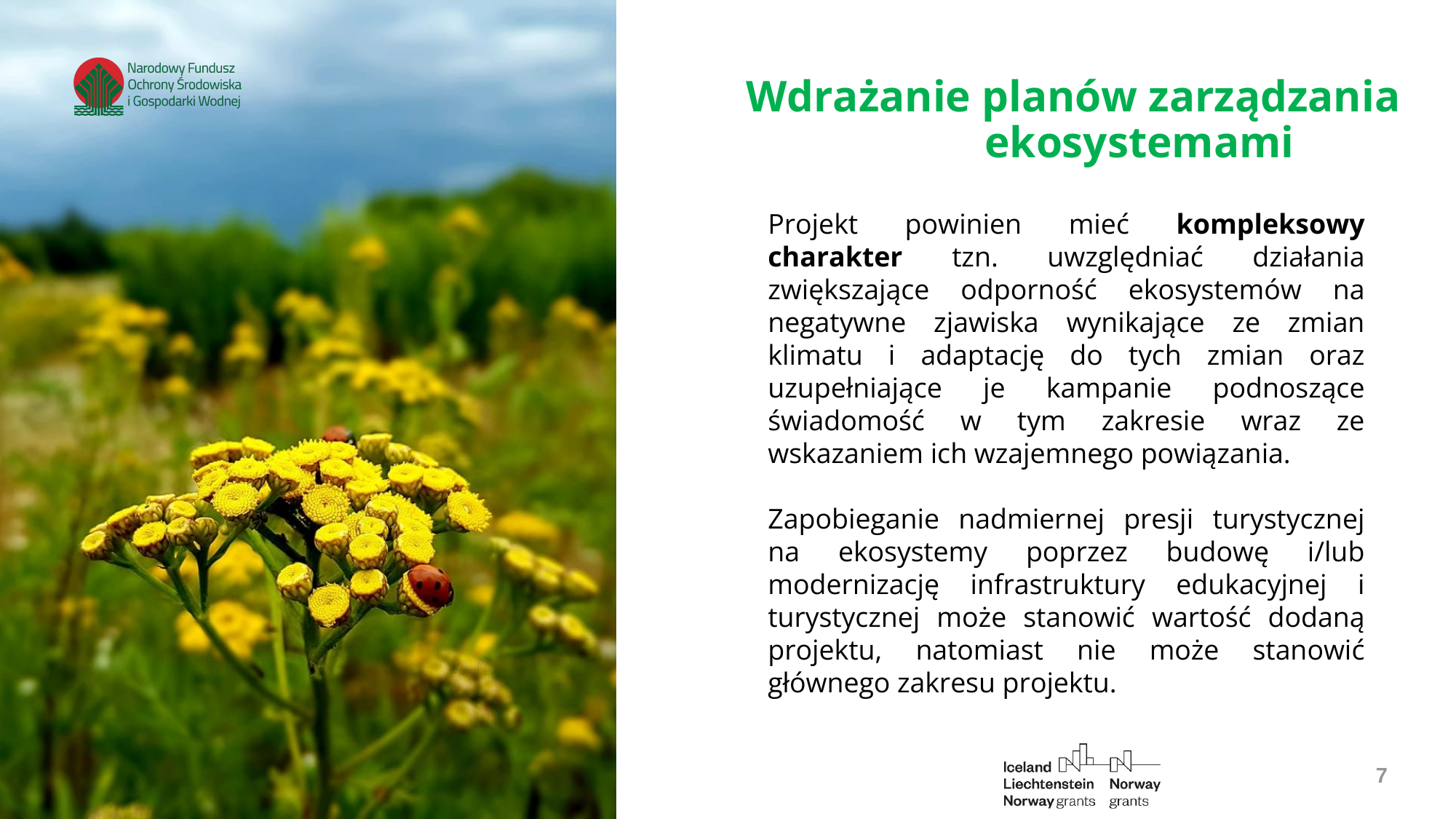

Wdrażanie planów zarządzania             ekosystemami
Projekt powinien mieć kompleksowy charakter tzn. uwzględniać działania zwiększające odporność ekosystemów na negatywne zjawiska wynikające ze zmian klimatu i adaptację do tych zmian oraz uzupełniające je kampanie podnoszące świadomość w tym zakresie wraz ze wskazaniem ich wzajemnego powiązania.

Zapobieganie nadmiernej presji turystycznej na ekosystemy poprzez budowę i/lub modernizację infrastruktury edukacyjnej i turystycznej może stanowić wartość dodaną projektu, natomiast nie może stanowić głównego zakresu projektu.